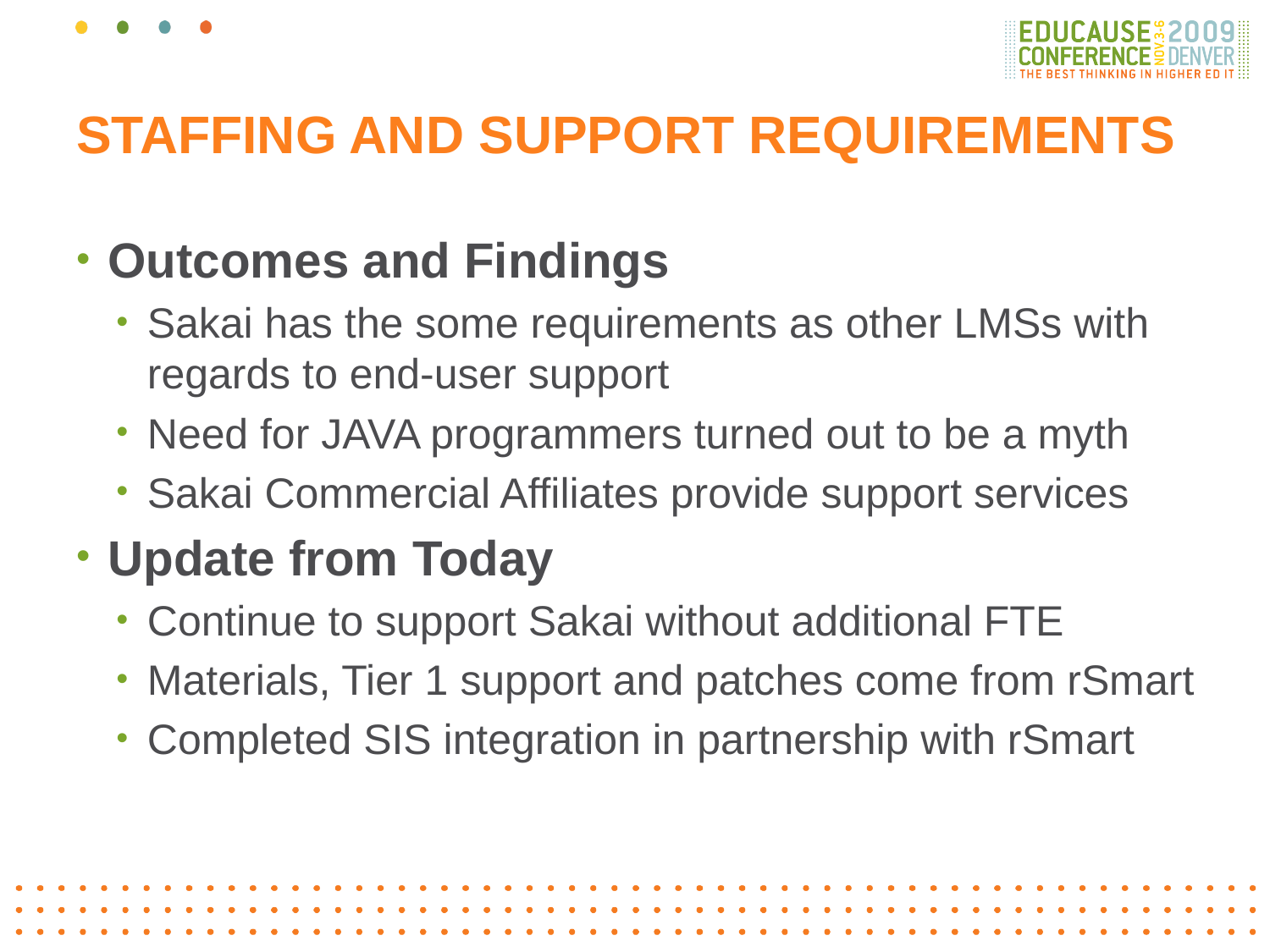

# Staffing and support requirements
Outcomes and Findings
Sakai has the some requirements as other LMSs with regards to end-user support
Need for JAVA programmers turned out to be a myth
Sakai Commercial Affiliates provide support services
Update from Today
Continue to support Sakai without additional FTE
Materials, Tier 1 support and patches come from rSmart
Completed SIS integration in partnership with rSmart